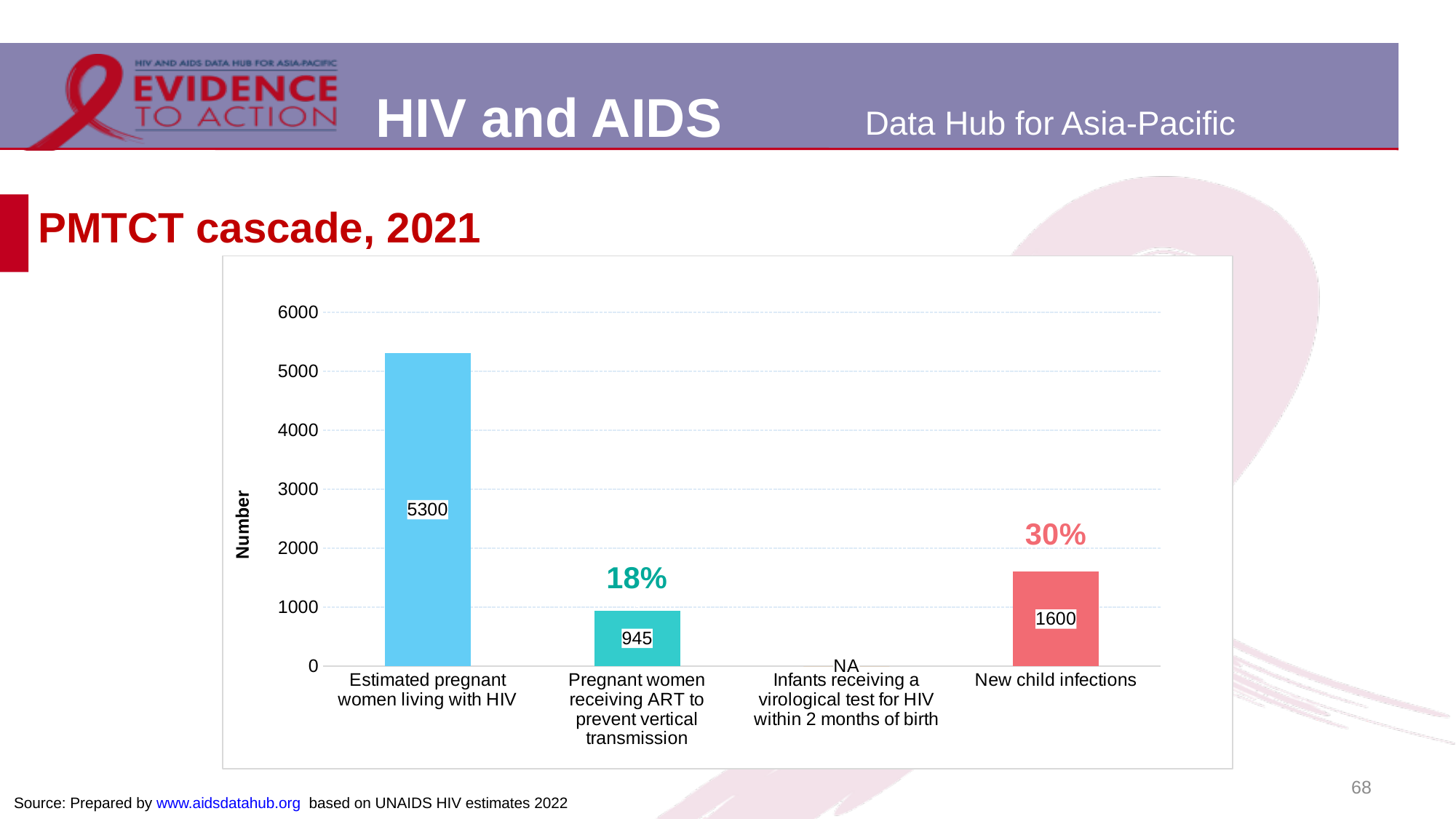

# PMTCT cascade, 2021

### Chart

| Category | Myanmar | Proportion |
|---|---|---|
| Estimated pregnant women living with HIV | 5309.0 | None |
| Pregnant women receiving ART to prevent vertical transmission | 945.0 | 0.17799962328122057 |
| Infants receiving a virological test for HIV within 2 months of birth | 0.0 | 0.0 |
| New child infections | 1600.0 | 0.30137502354492374 |
68
Source: Prepared by www.aidsdatahub.org  based on UNAIDS HIV estimates 2022